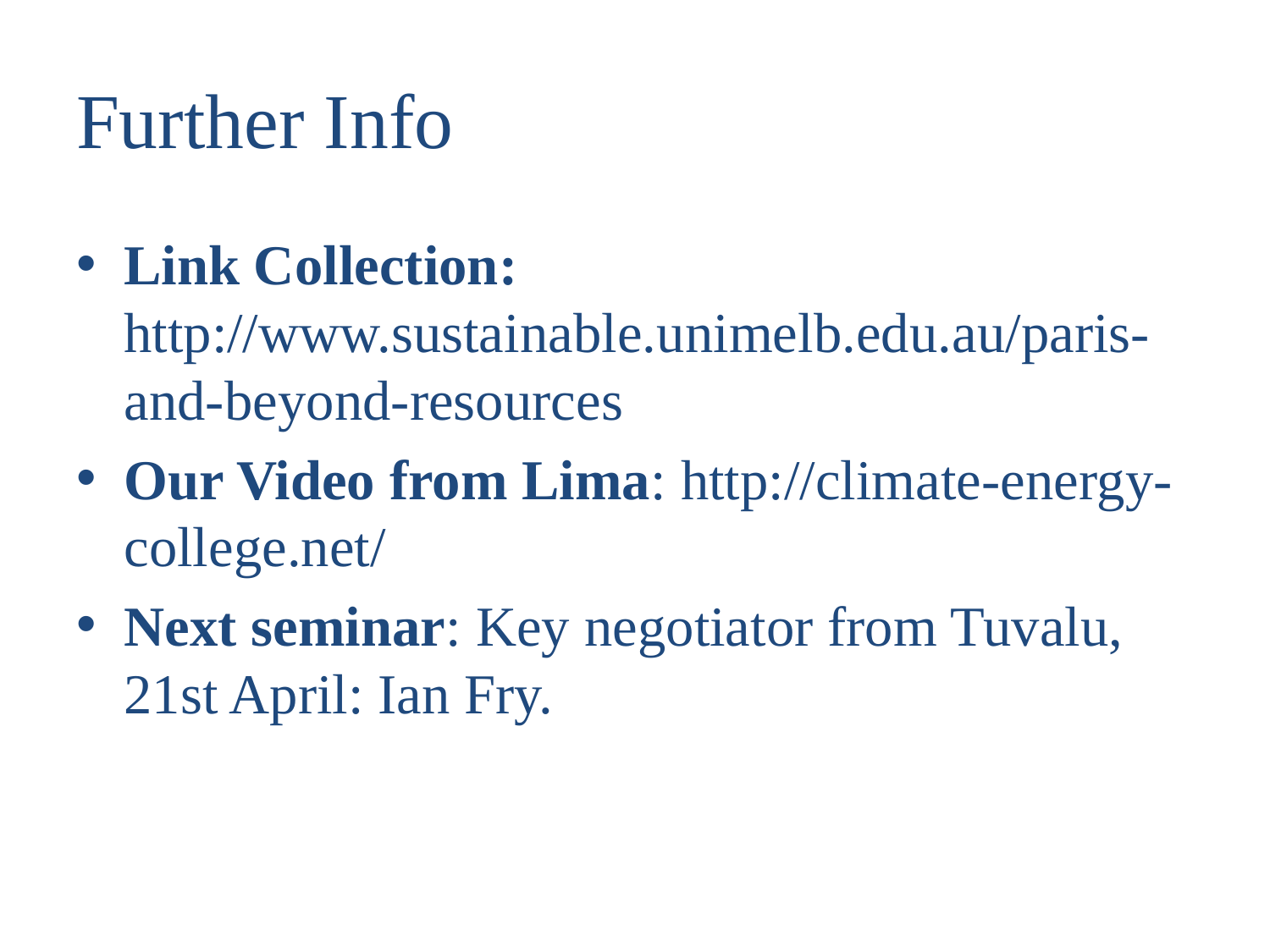

# Further Info
Link Collection: http://www.sustainable.unimelb.edu.au/paris-and-beyond-resources
Our Video from Lima: http://climate-energy-college.net/
Next seminar: Key negotiator from Tuvalu, 21st April: Ian Fry.